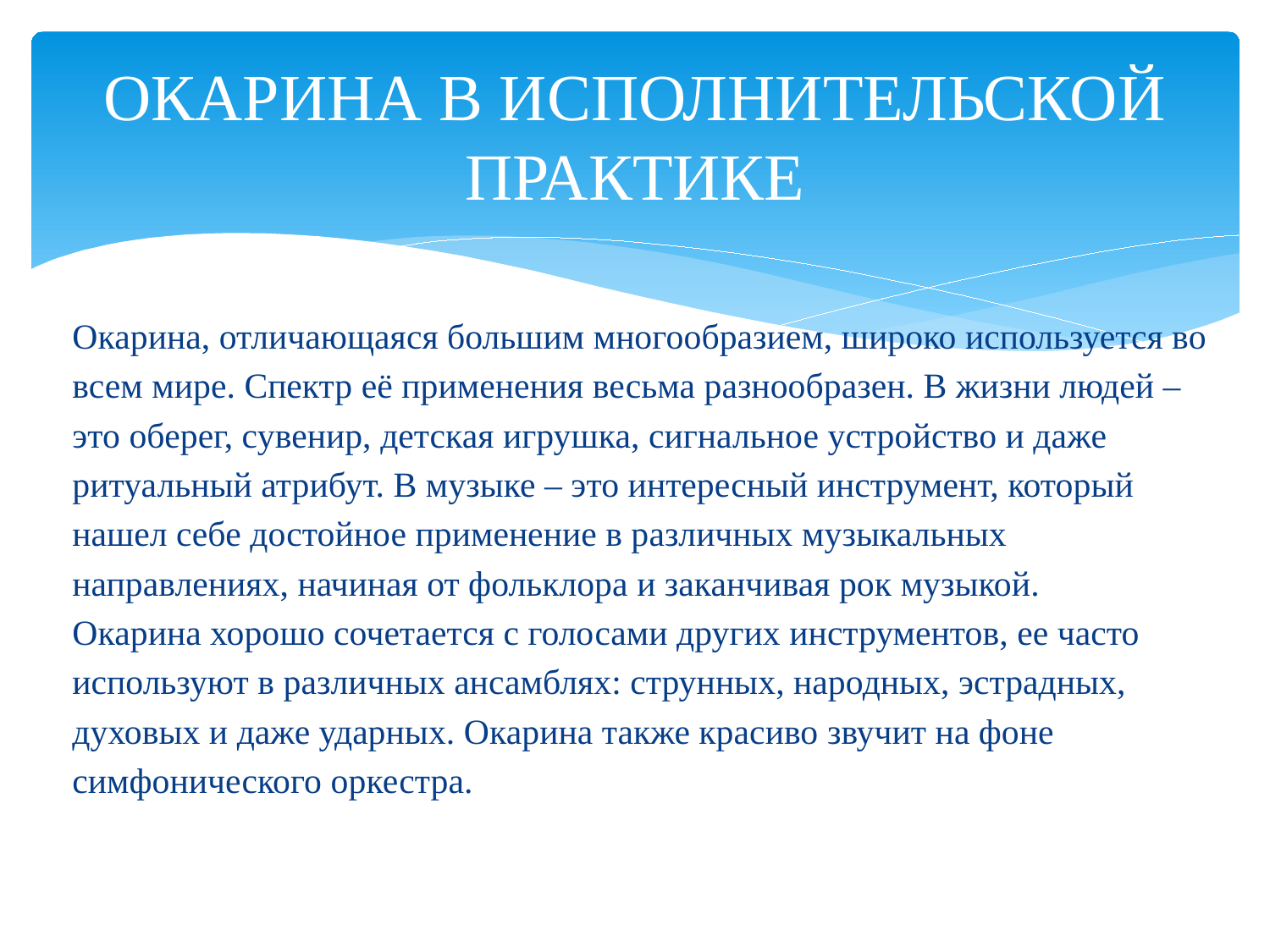

# ОКАРИНА В ИСПОЛНИТЕЛЬСКОЙ ПРАКТИКЕ
Окарина, отличающаяся большим многообразием, широко используется во
всем мире. Спектр её применения весьма разнообразен. В жизни людей –
это оберег, сувенир, детская игрушка, сигнальное устройство и даже
ритуальный атрибут. В музыке – это интересный инструмент, который
нашел себе достойное применение в различных музыкальных
направлениях, начиная от фольклора и заканчивая рок музыкой.
Окарина хорошо сочетается с голосами других инструментов, ее часто
используют в различных ансамблях: струнных, народных, эстрадных,
духовых и даже ударных. Окарина также красиво звучит на фоне
симфонического оркестра.